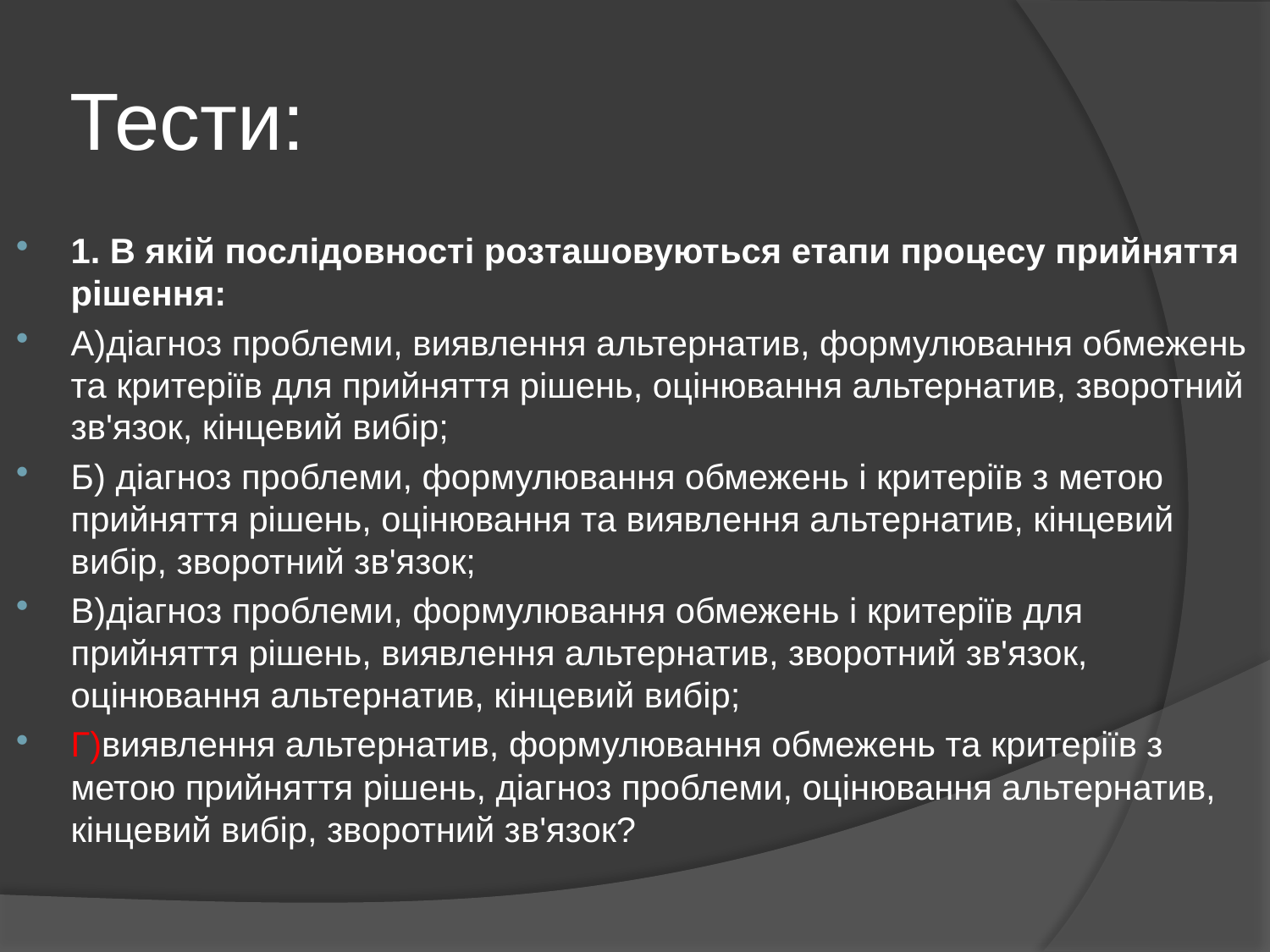

# Тести:
1. В якій послідовності розташовуються етапи процесу прийняття рішення:
А)діагноз проблеми, виявлення альтернатив, формулювання обмежень та критеріїв для прийняття рішень, оцінювання альтернатив, зворотний зв'язок, кінцевий вибір;
Б) діагноз проблеми, формулювання обмежень і критеріїв з метою прийняття рішень, оцінювання та виявлення альтернатив, кінцевий вибір, зворотний зв'язок;
В)діагноз проблеми, формулювання обмежень і критеріїв для прийняття рішень, виявлення альтернатив, зворотний зв'язок, оцінювання альтернатив, кінцевий вибір;
Г)виявлення альтернатив, формулювання обмежень та критеріїв з метою прийняття рішень, діагноз проблеми, оцінювання альтернатив, кінцевий вибір, зворотний зв'язок?